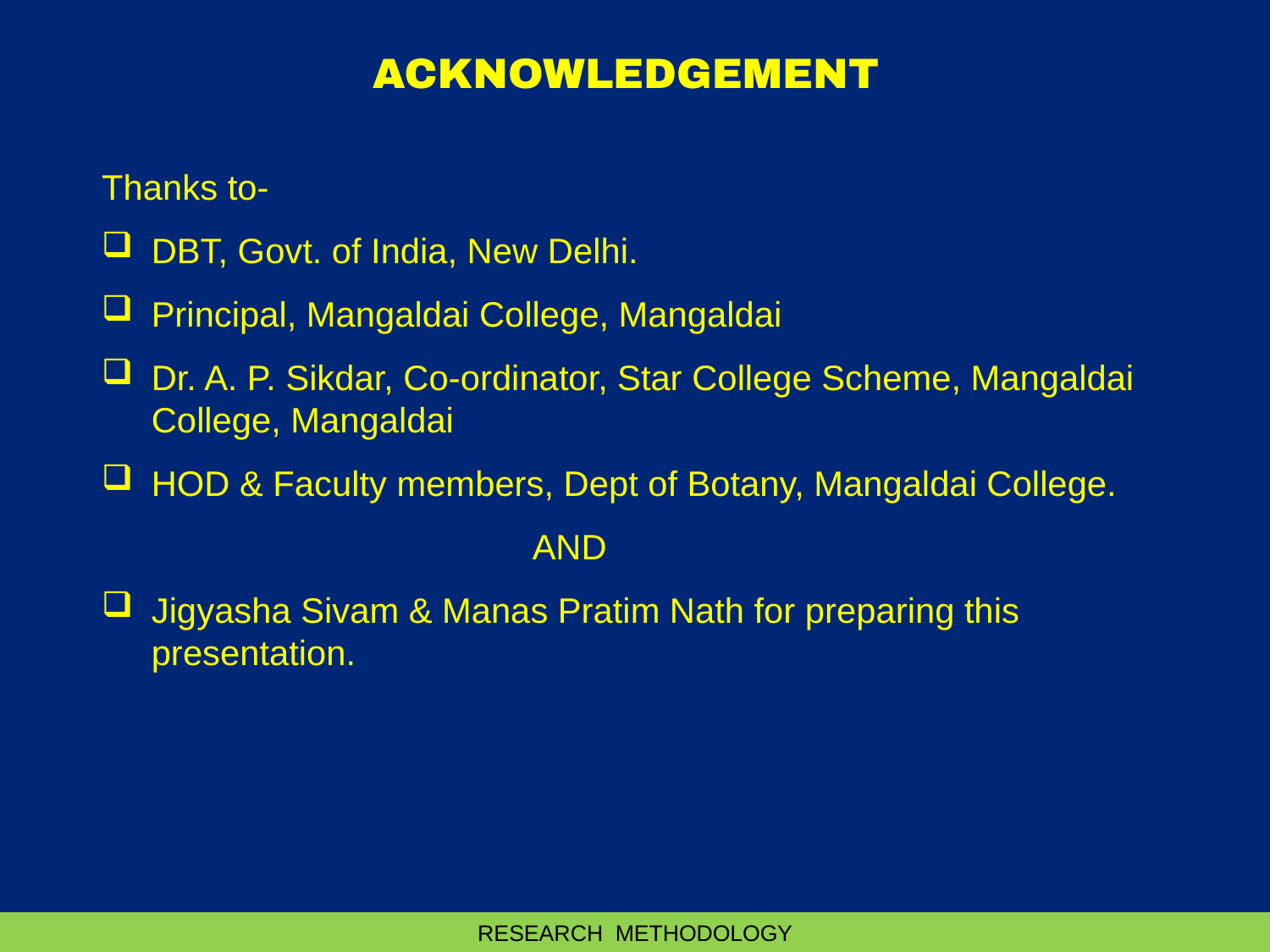

ACKNOWLEDGEMENT
Thanks to-
DBT, Govt. of India, New Delhi.
Principal, Mangaldai College, Mangaldai
Dr. A. P. Sikdar, Co-ordinator, Star College Scheme, Mangaldai College, Mangaldai
HOD & Faculty members, Dept of Botany, Mangaldai College.
				AND
Jigyasha Sivam & Manas Pratim Nath for preparing this presentation.

RESEARCH  METHODOLOGY